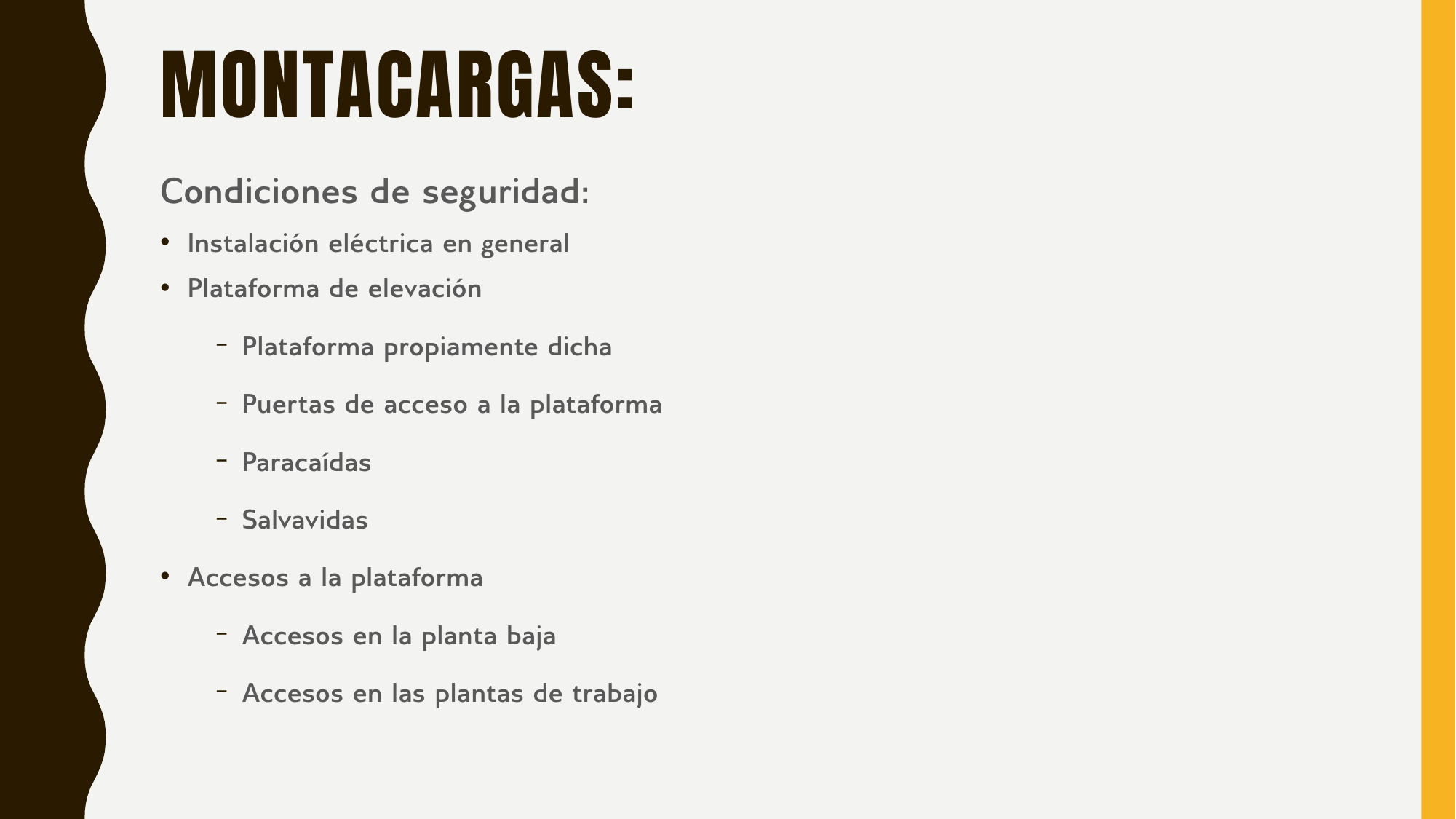

# Montacargas:
Condiciones de seguridad:
Instalación eléctrica en general
Plataforma de elevación
Plataforma propiamente dicha
Puertas de acceso a la plataforma
Paracaídas
Salvavidas
Accesos a la plataforma
Accesos en la planta baja
Accesos en las plantas de trabajo